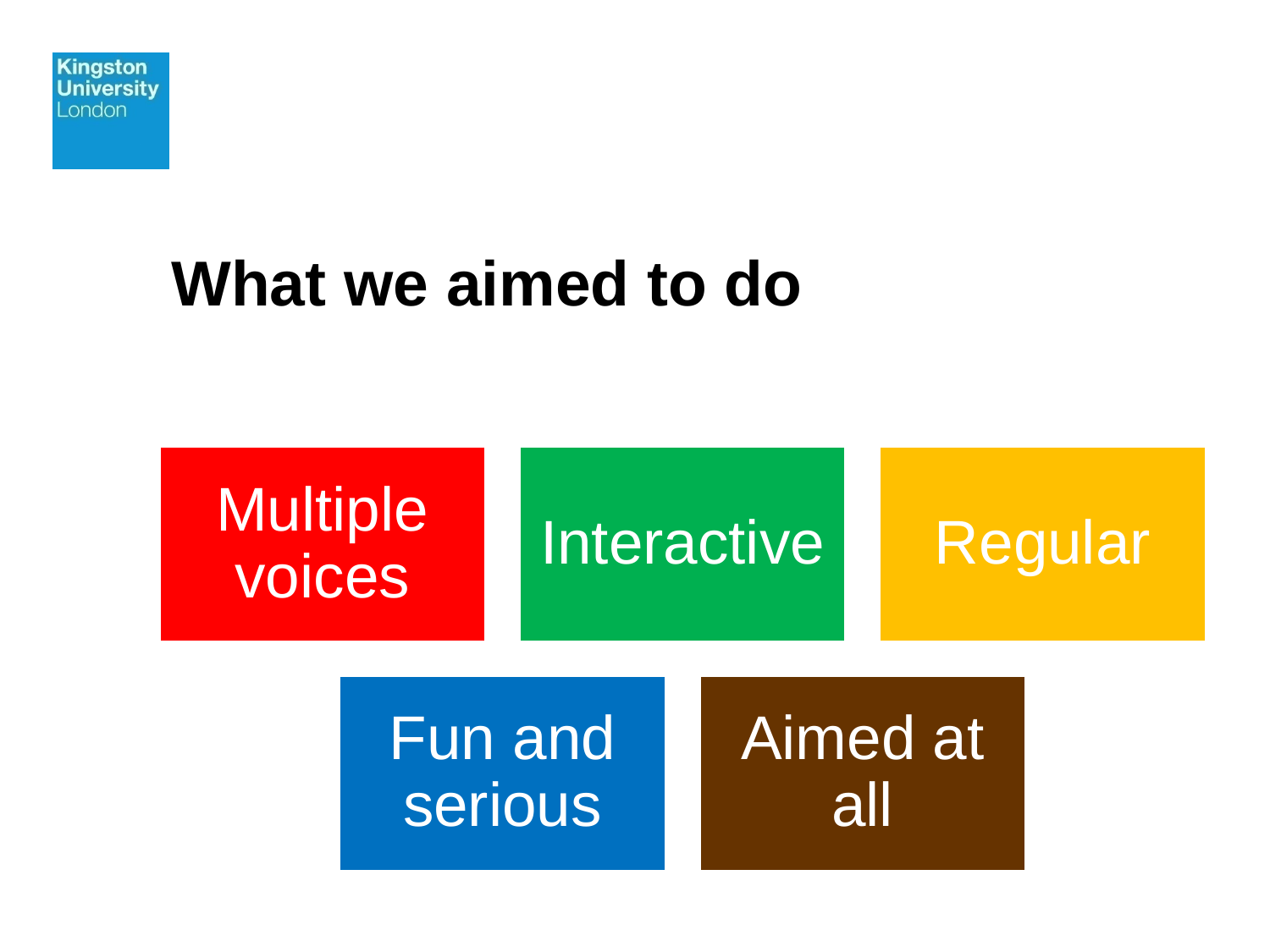

# What we aimed to do

Multiple voices
Interactive
Regular
Fun and serious
Aimed at all